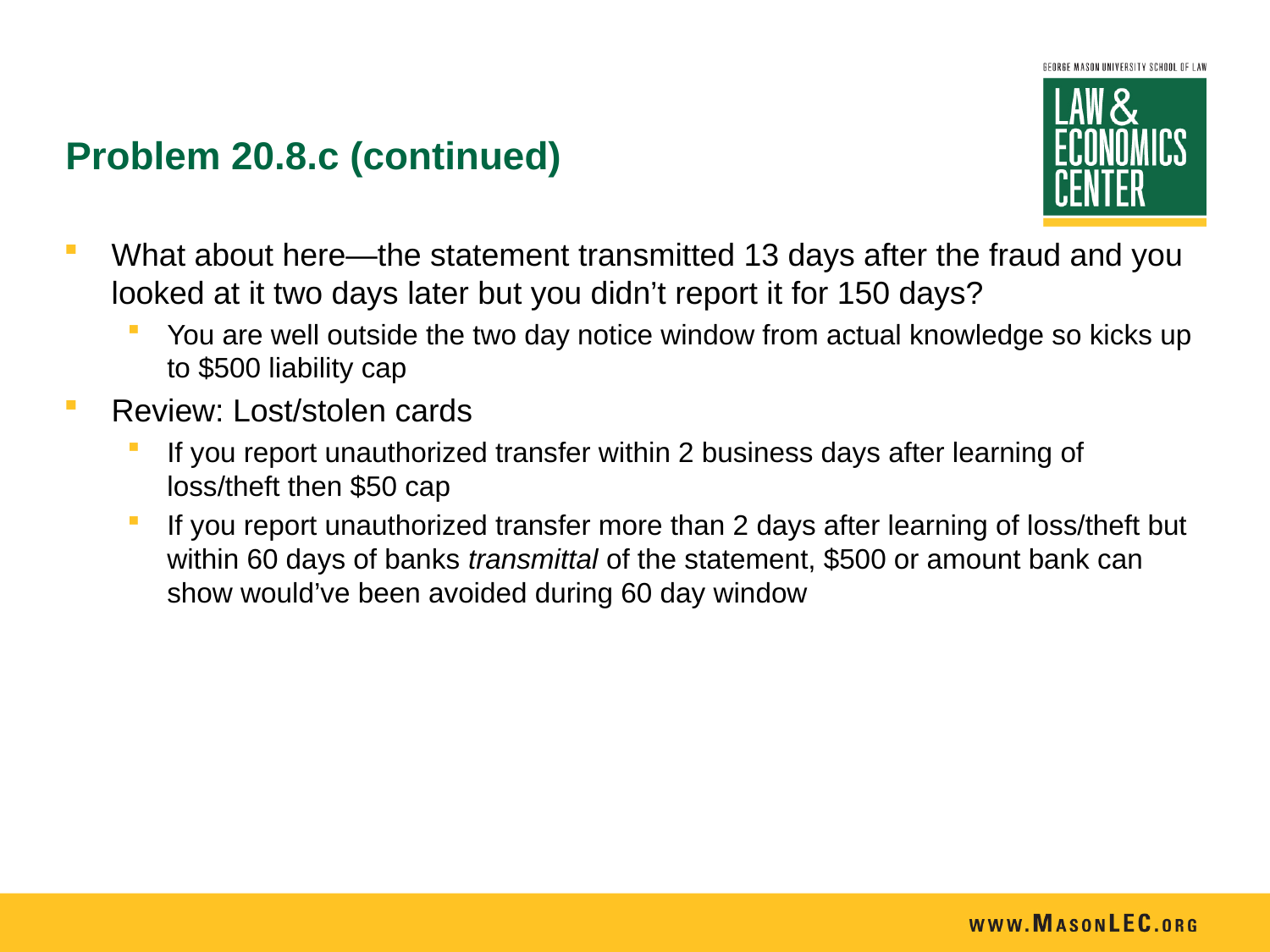

# Problem 20.8.c (continued)
What about here—the statement transmitted 13 days after the fraud and you looked at it two days later but you didn’t report it for 150 days?
You are well outside the two day notice window from actual knowledge so kicks up to $500 liability cap
Review: Lost/stolen cards
If you report unauthorized transfer within 2 business days after learning of loss/theft then $50 cap
If you report unauthorized transfer more than 2 days after learning of loss/theft but within 60 days of banks transmittal of the statement, $500 or amount bank can show would’ve been avoided during 60 day window